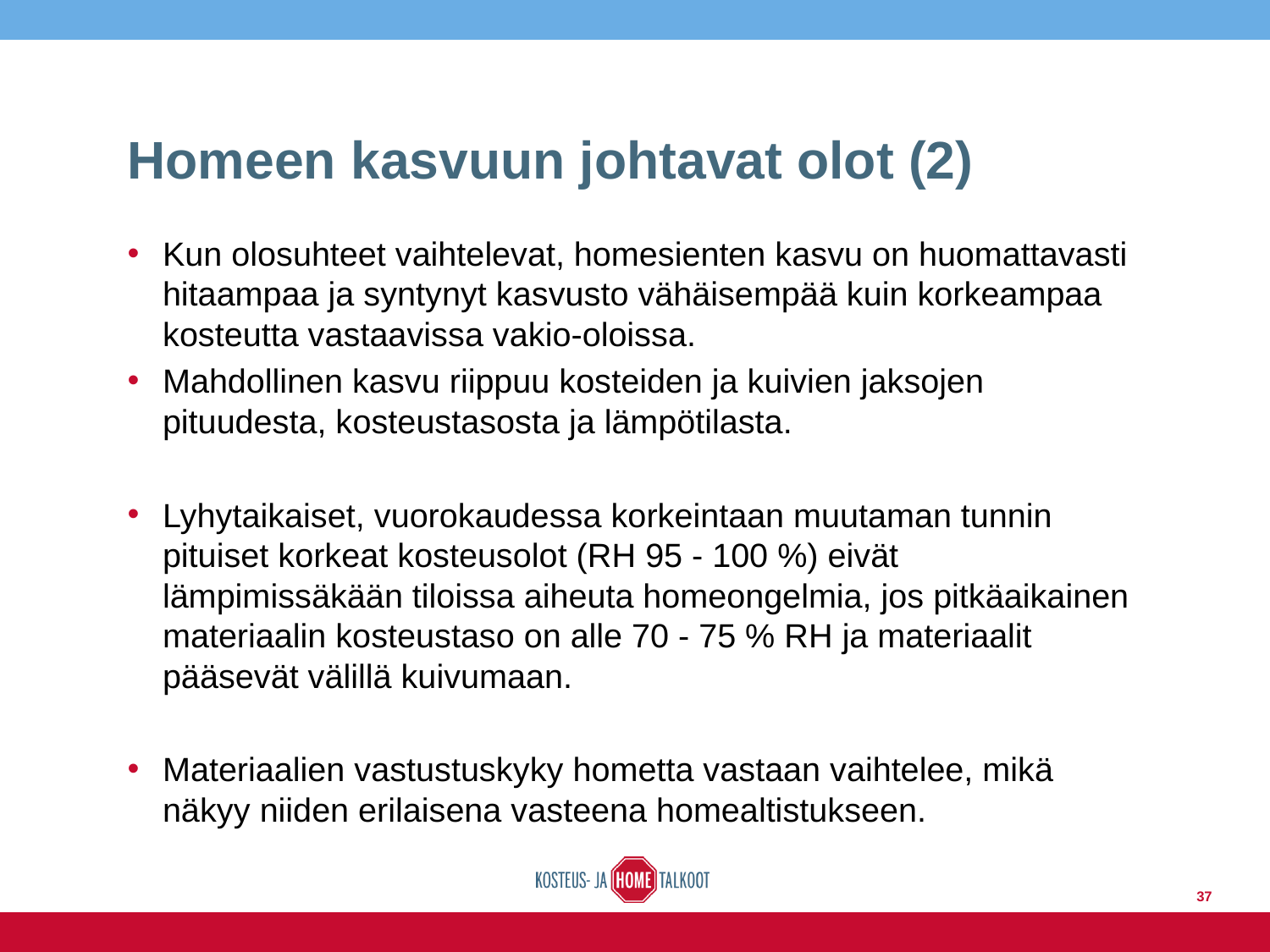

# Homeen kasvuun johtavat olot (2)
Kun olosuhteet vaihtelevat, homesienten kasvu on huomattavasti hitaampaa ja syntynyt kasvusto vähäisempää kuin korkeampaa kosteutta vastaavissa vakio-oloissa.
Mahdollinen kasvu riippuu kosteiden ja kuivien jaksojen pituudesta, kosteustasosta ja lämpötilasta.

Lyhytaikaiset, vuorokaudessa korkeintaan muutaman tunnin pituiset korkeat kosteusolot (RH 95 - 100 %) eivät lämpimissäkään tiloissa aiheuta homeongelmia, jos pitkäaikainen materiaalin kosteustaso on alle 70 - 75 % RH ja materiaalit pääsevät välillä kuivumaan.

Materiaalien vastustuskyky hometta vastaan vaihtelee, mikä näkyy niiden erilaisena vasteena homealtistukseen.
37